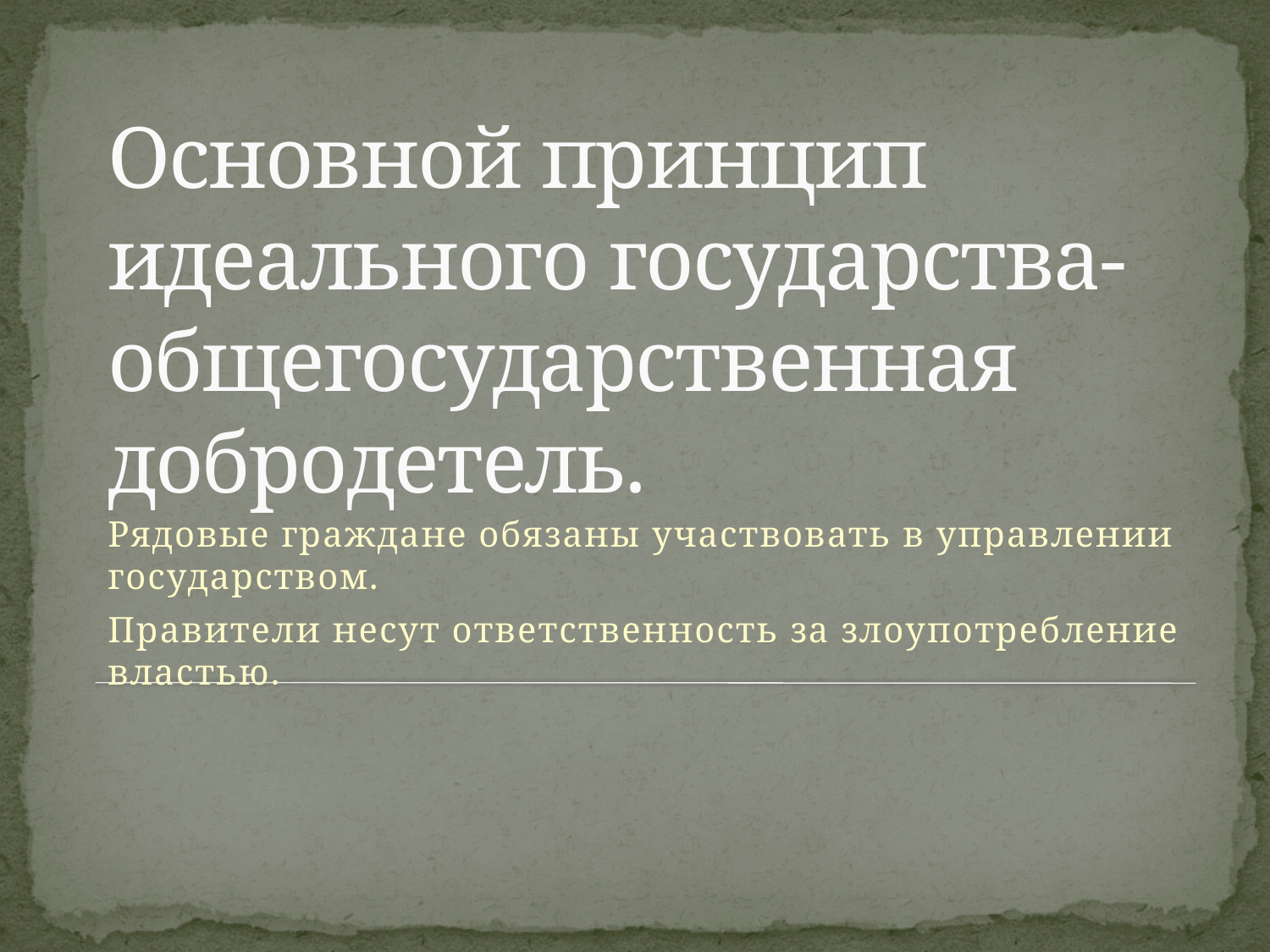

# Основной принцип идеального государства- общегосударственная добродетель.
Рядовые граждане обязаны участвовать в управлении государством.
Правители несут ответственность за злоупотребление властью.